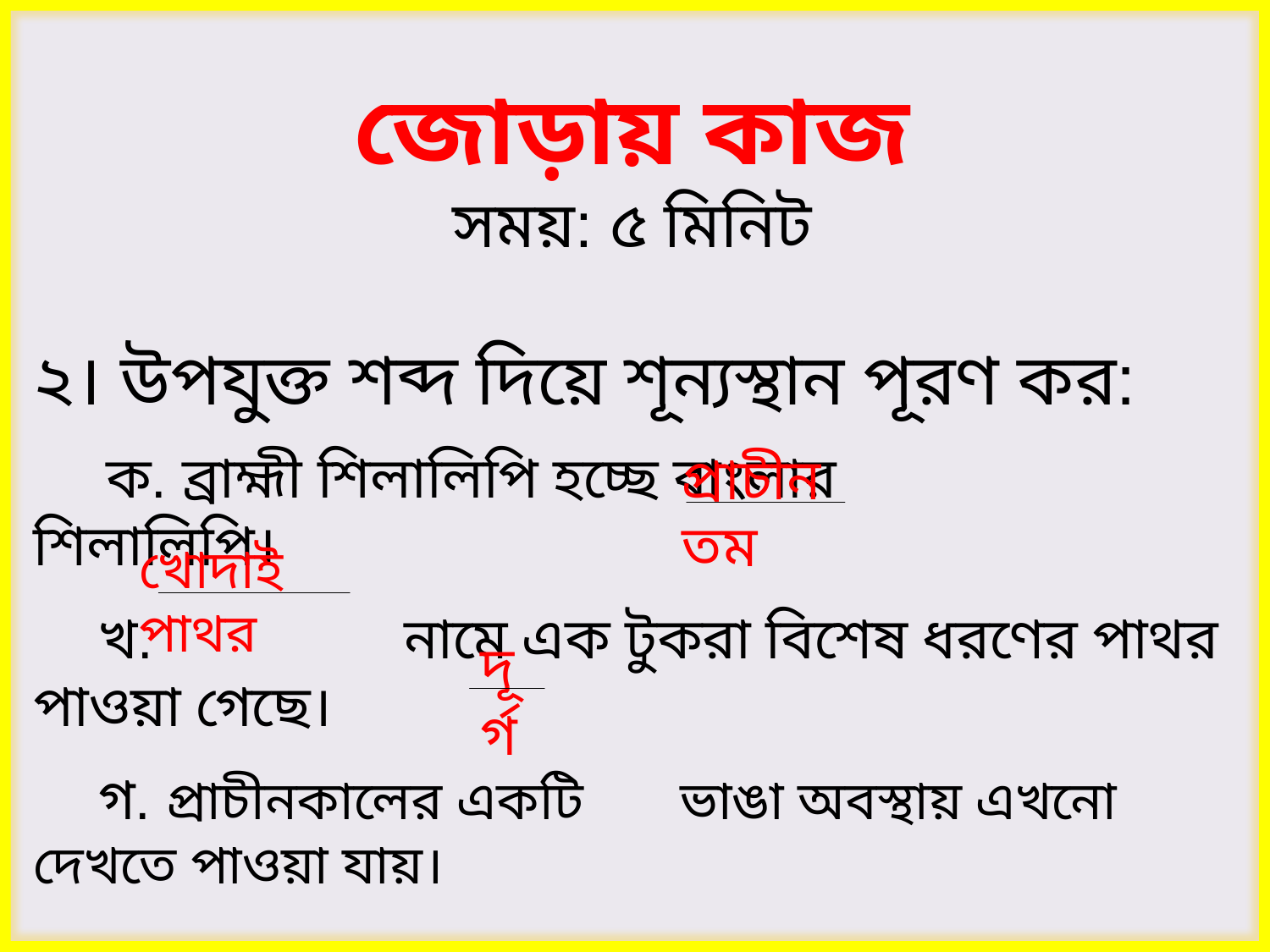

জোড়ায় কাজ
সময়: ৫ মিনিট

২। উপযুক্ত শব্দ দিয়ে শূন্যস্থান পূরণ কর:

ক. ব্রাহ্মী শিলালিপি হচ্ছে বাংলার              শিলালিপি।

খ.                নামে এক টুকরা বিশেষ ধরণের পাথর পাওয়া গেছে।

গ. প্রাচীনকালের একটি       ভাঙা অবস্থায় এখনো দেখতে পাওয়া যায়।
প্রাচীনতম
খোদাই পাথর
দূর্গ